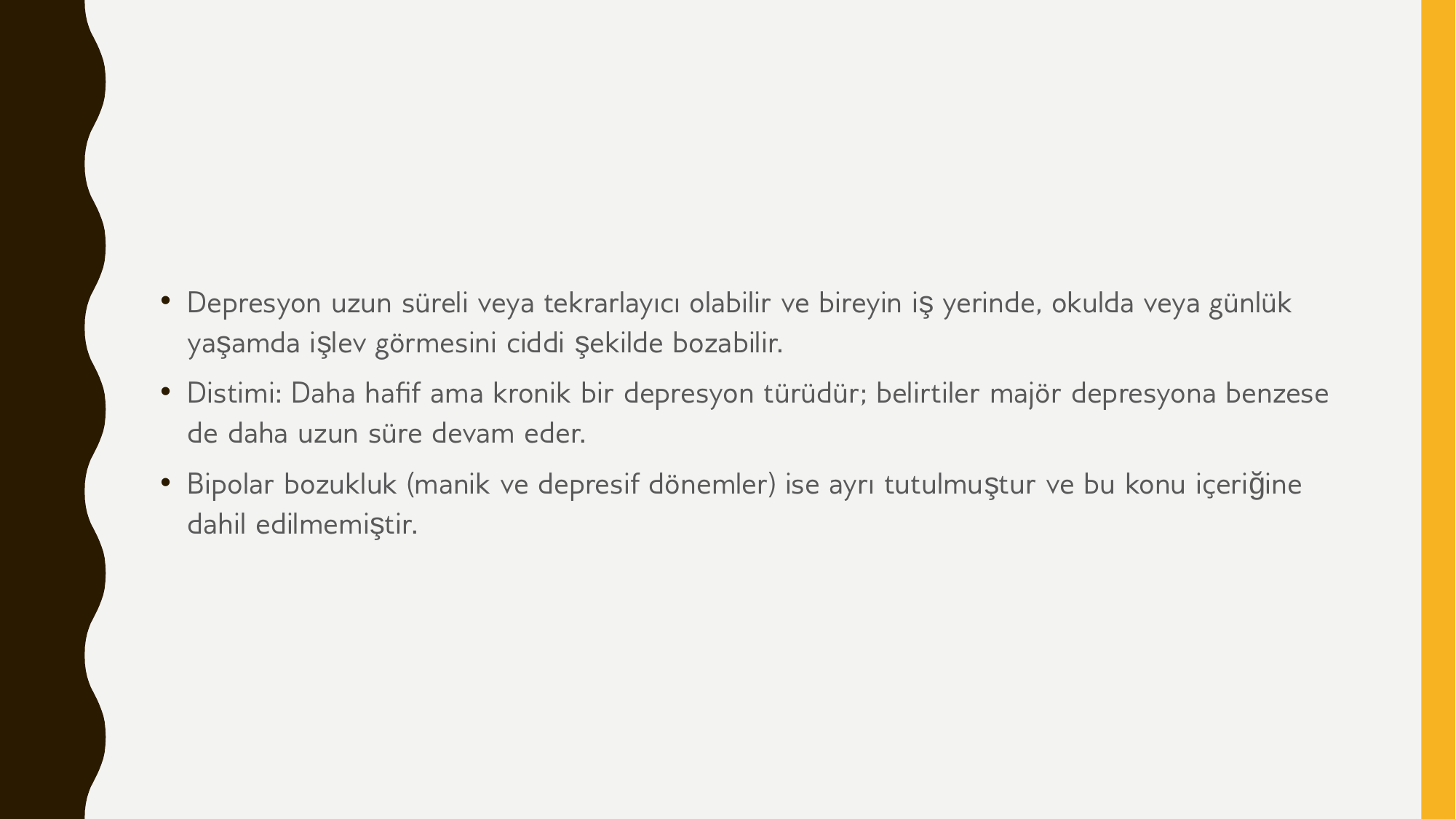

#
Depresyon uzun süreli veya tekrarlayıcı olabilir ve bireyin iş yerinde, okulda veya günlük yaşamda işlev görmesini ciddi şekilde bozabilir.
Distimi: Daha hafif ama kronik bir depresyon türüdür; belirtiler majör depresyona benzese de daha uzun süre devam eder.
Bipolar bozukluk (manik ve depresif dönemler) ise ayrı tutulmuştur ve bu konu içeriğine dahil edilmemiştir.